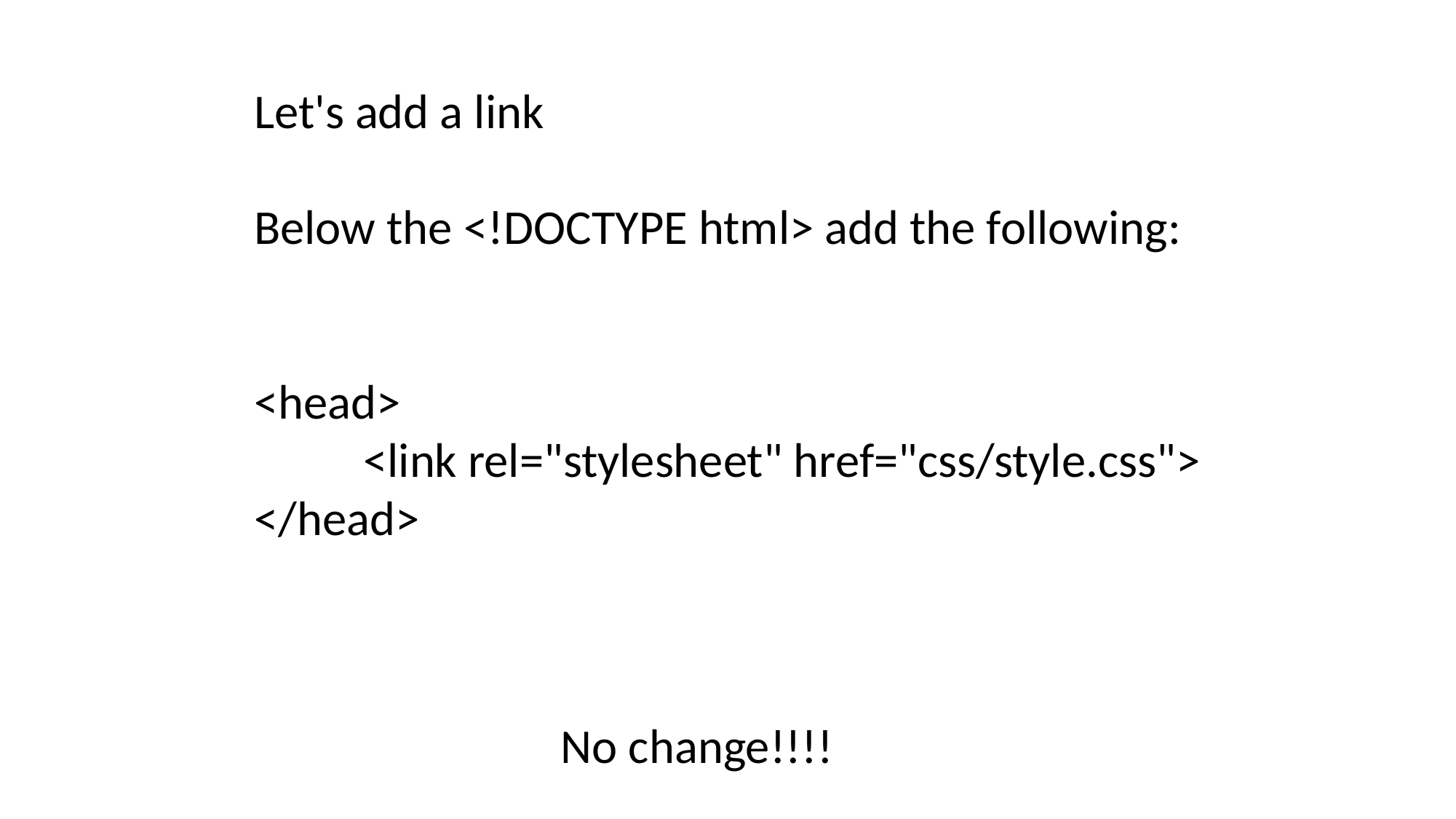

Let's add a link

Below the <!DOCTYPE html> add the following:

<head>
	<link rel="stylesheet" href="css/style.css">
</head>
No change!!!!